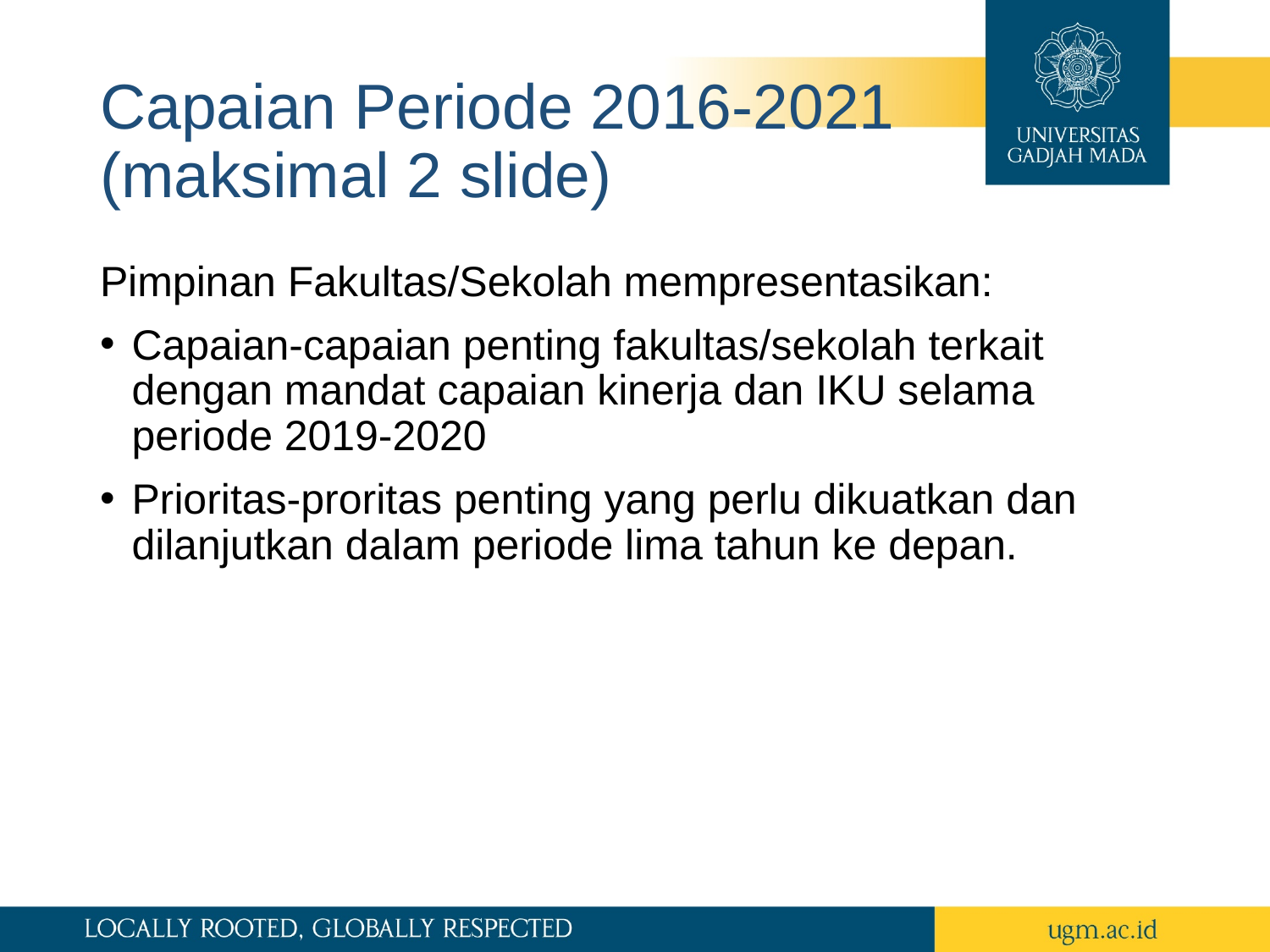

# Capaian Periode 2016-2021 (maksimal 2 slide)
Pimpinan Fakultas/Sekolah mempresentasikan:
Capaian-capaian penting fakultas/sekolah terkait dengan mandat capaian kinerja dan IKU selama periode 2019-2020
Prioritas-proritas penting yang perlu dikuatkan dan dilanjutkan dalam periode lima tahun ke depan.